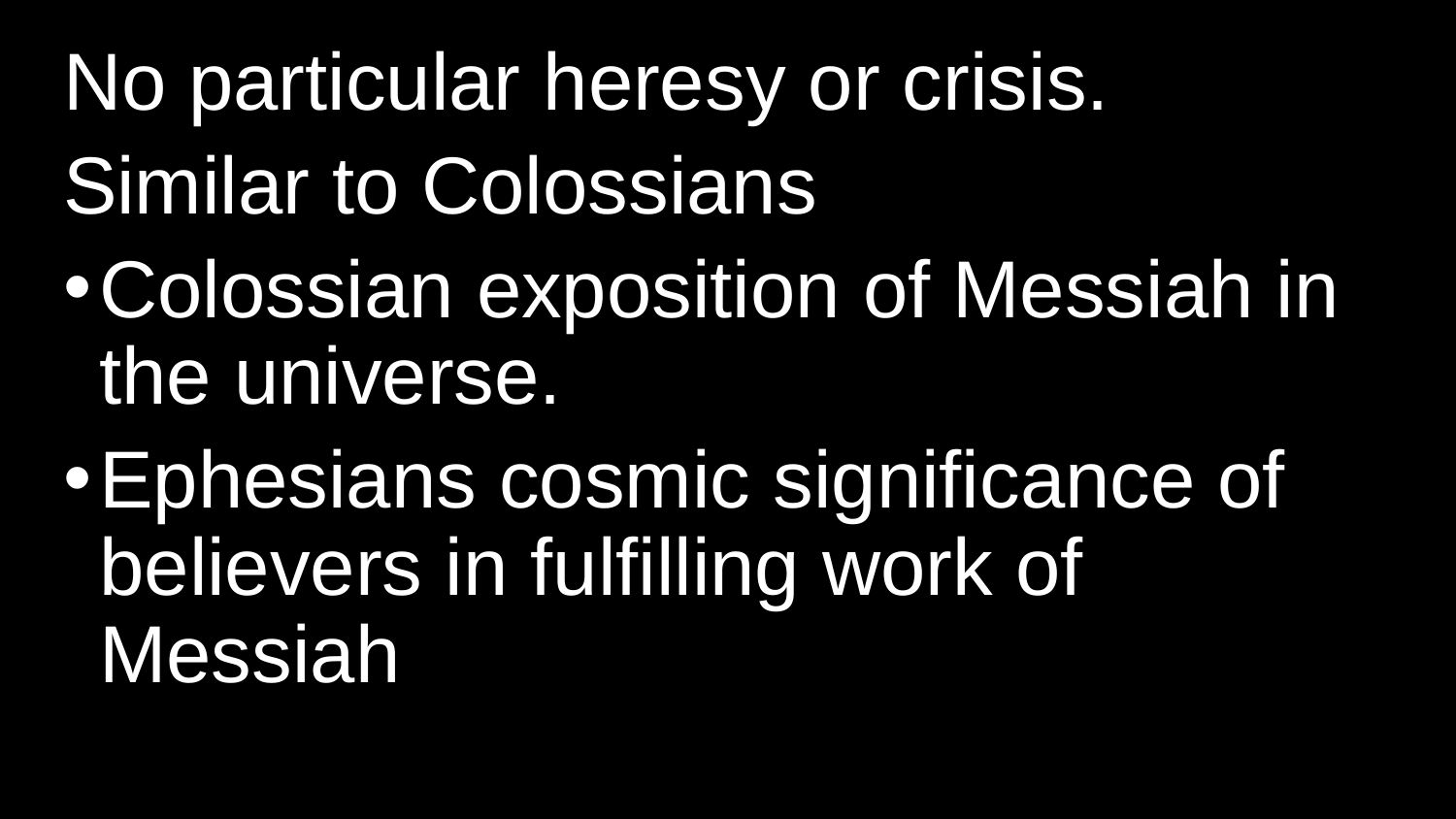

No particular heresy or crisis.
Similar to Colossians
Colossian exposition of Messiah in the universe.
Ephesians cosmic significance of believers in fulfilling work of Messiah